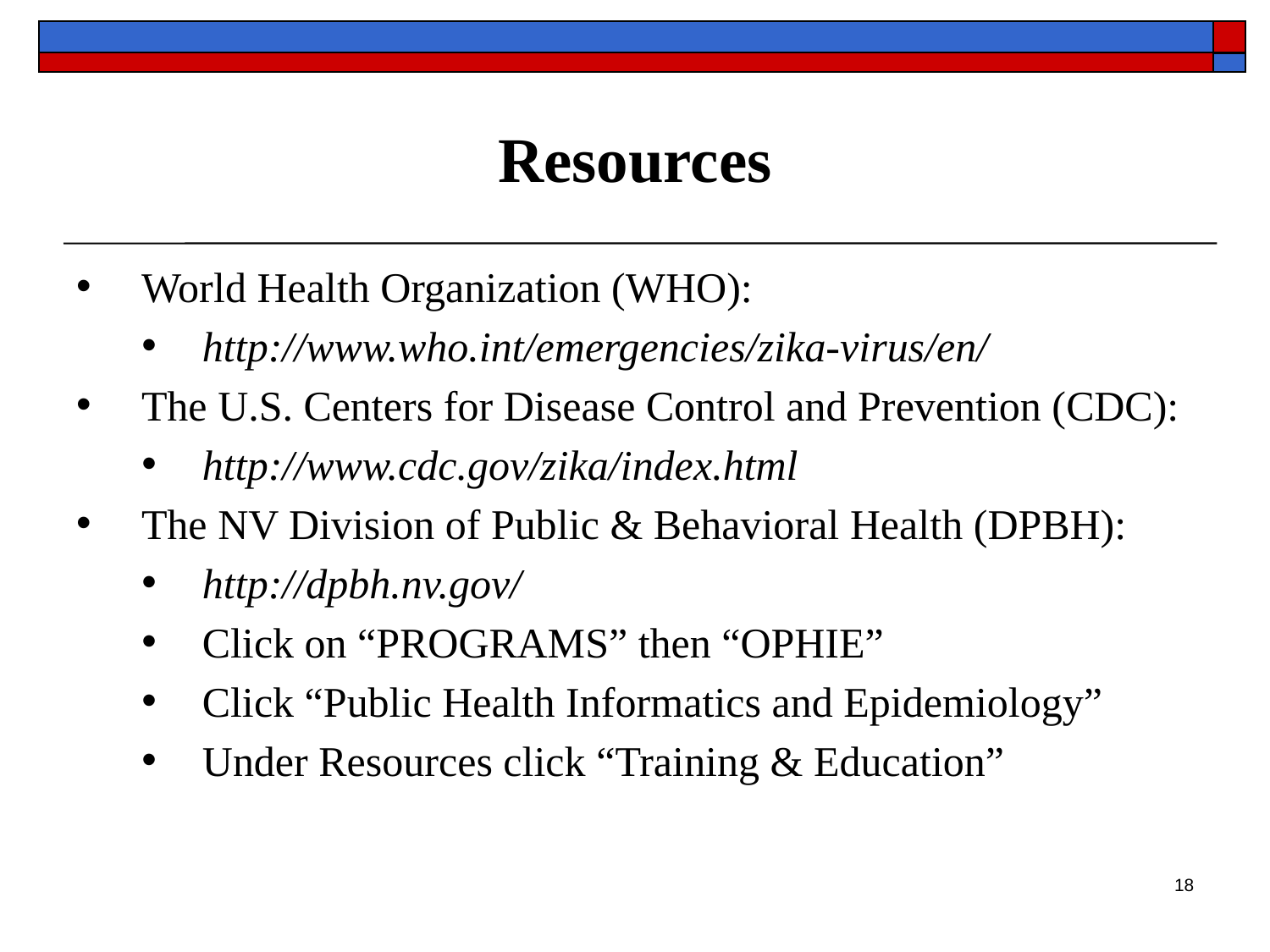

# Resources
World Health Organization (WHO):
http://www.who.int/emergencies/zika-virus/en/
The U.S. Centers for Disease Control and Prevention (CDC):
http://www.cdc.gov/zika/index.html
The NV Division of Public & Behavioral Health (DPBH):
http://dpbh.nv.gov/
Click on “PROGRAMS” then “OPHIE”
Click “Public Health Informatics and Epidemiology”
Under Resources click “Training & Education”
18